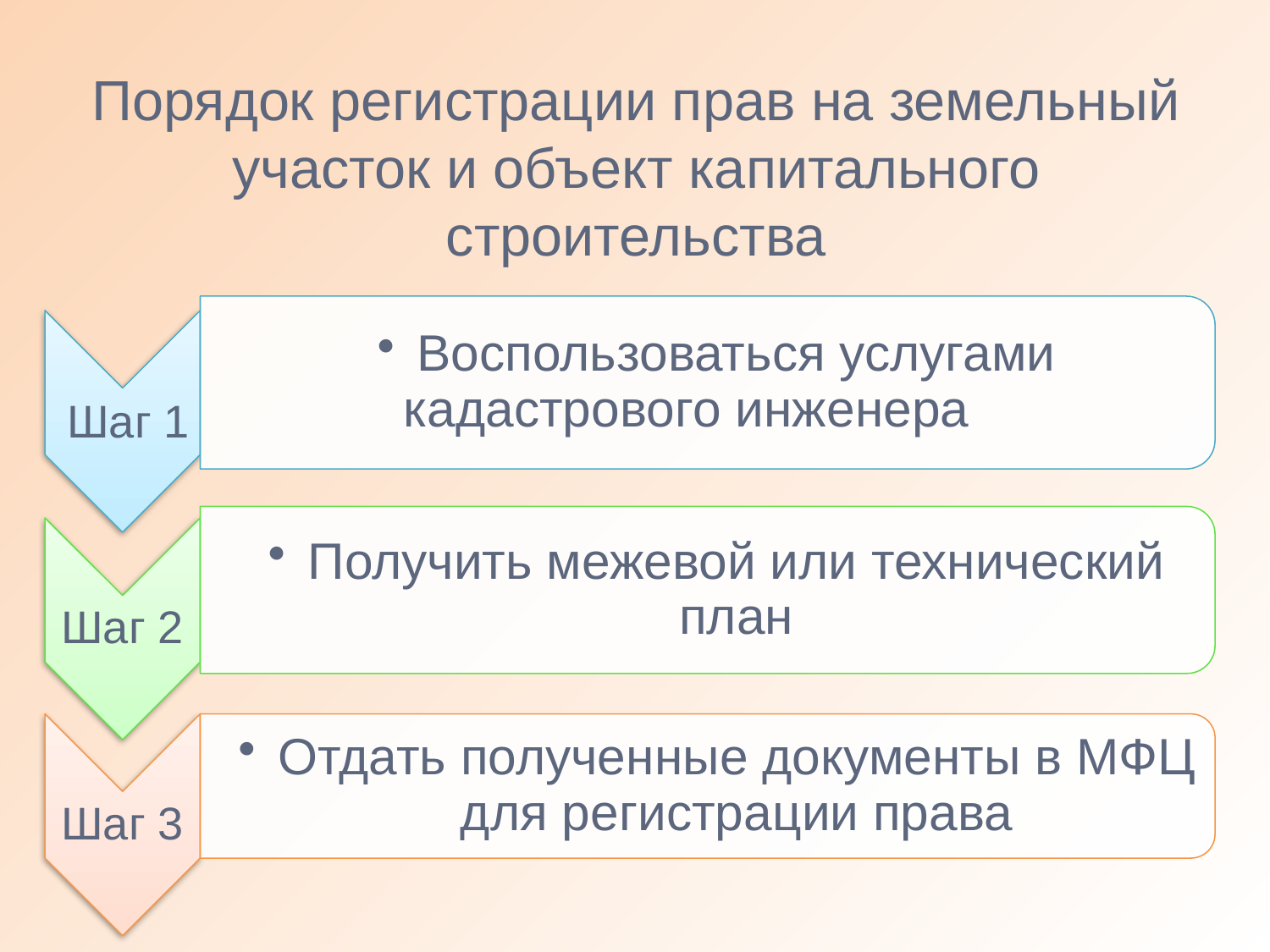

# Порядок регистрации прав на земельный участок и объект капитального строительства
 Шаг 1
Воспользоваться услугами кадастрового инженера
Шаг 2
Получить межевой или технический план
Шаг 3
Отдать полученные документы в МФЦ для регистрации права